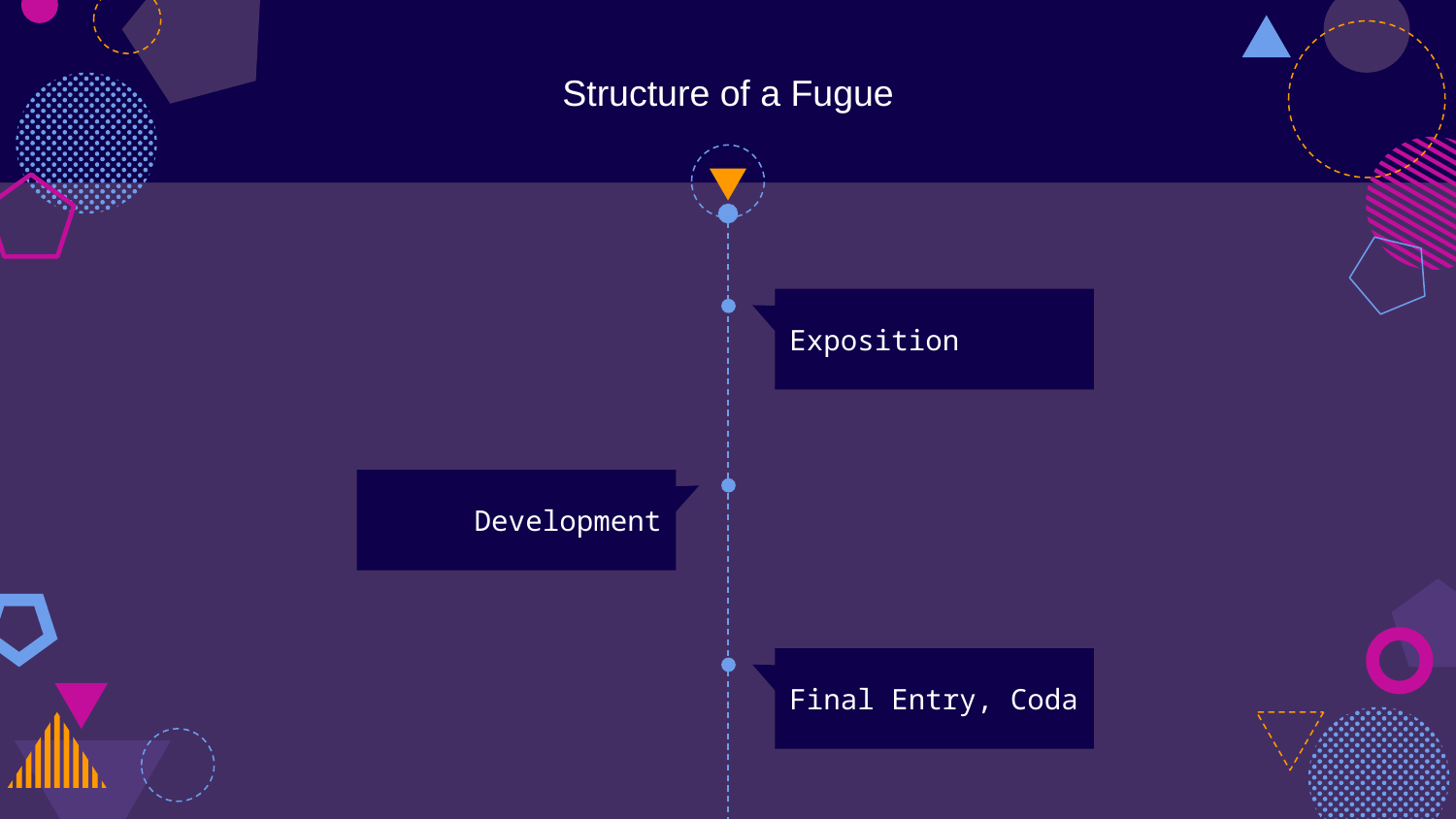

# Structure of a Fugue
Exposition

Development

Final Entry, Coda